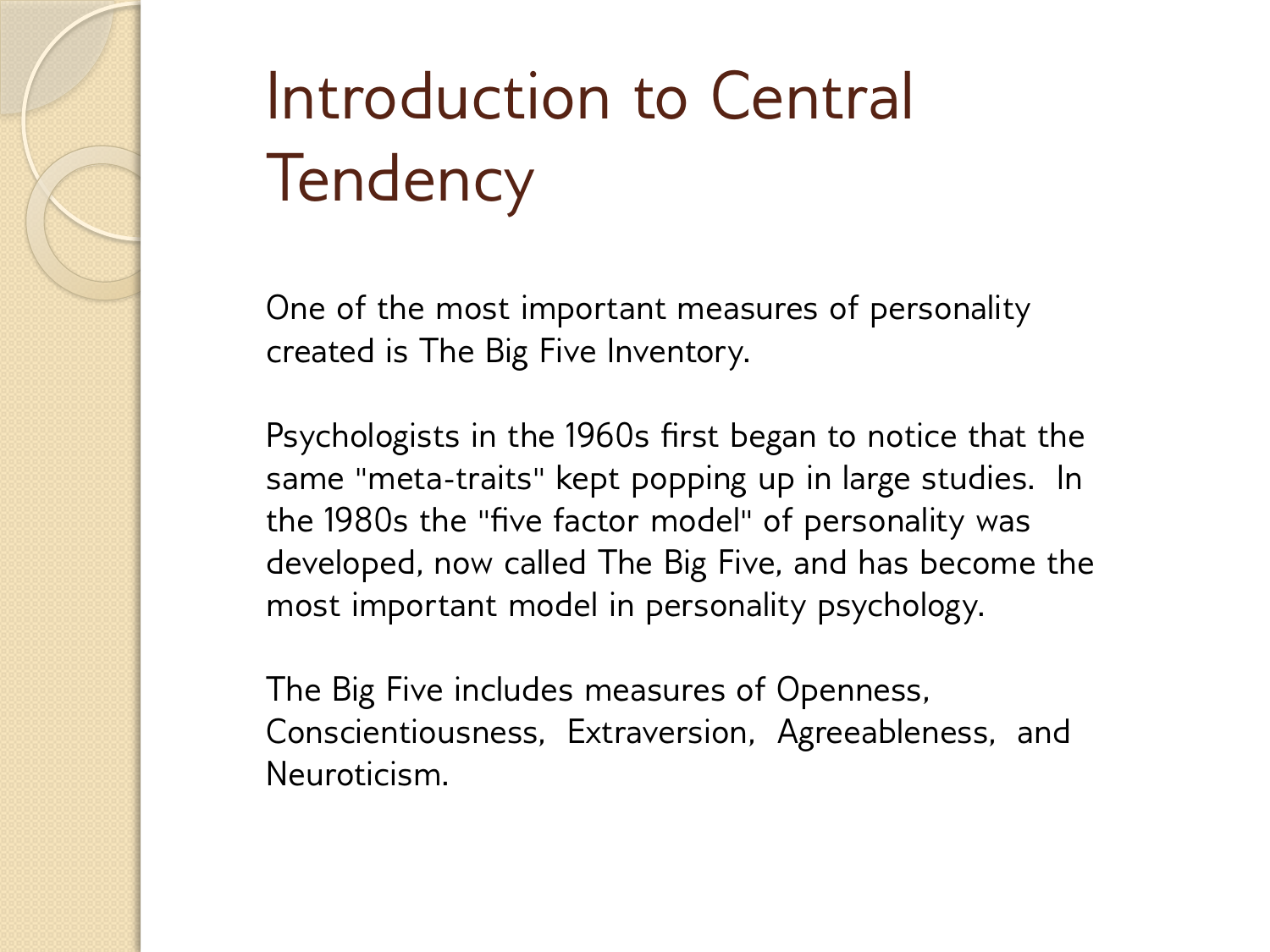

Introduction to Central Tendency
One of the most important measures of personality created is The Big Five Inventory.

Psychologists in the 1960s first began to notice that the same "meta-traits" kept popping up in large studies.  In the 1980s the "five factor model" of personality was developed, now called The Big Five, and has become the most important model in personality psychology.

The Big Five includes measures of Openness,  Conscientiousness,  Extraversion,  Agreeableness,  and Neuroticism.